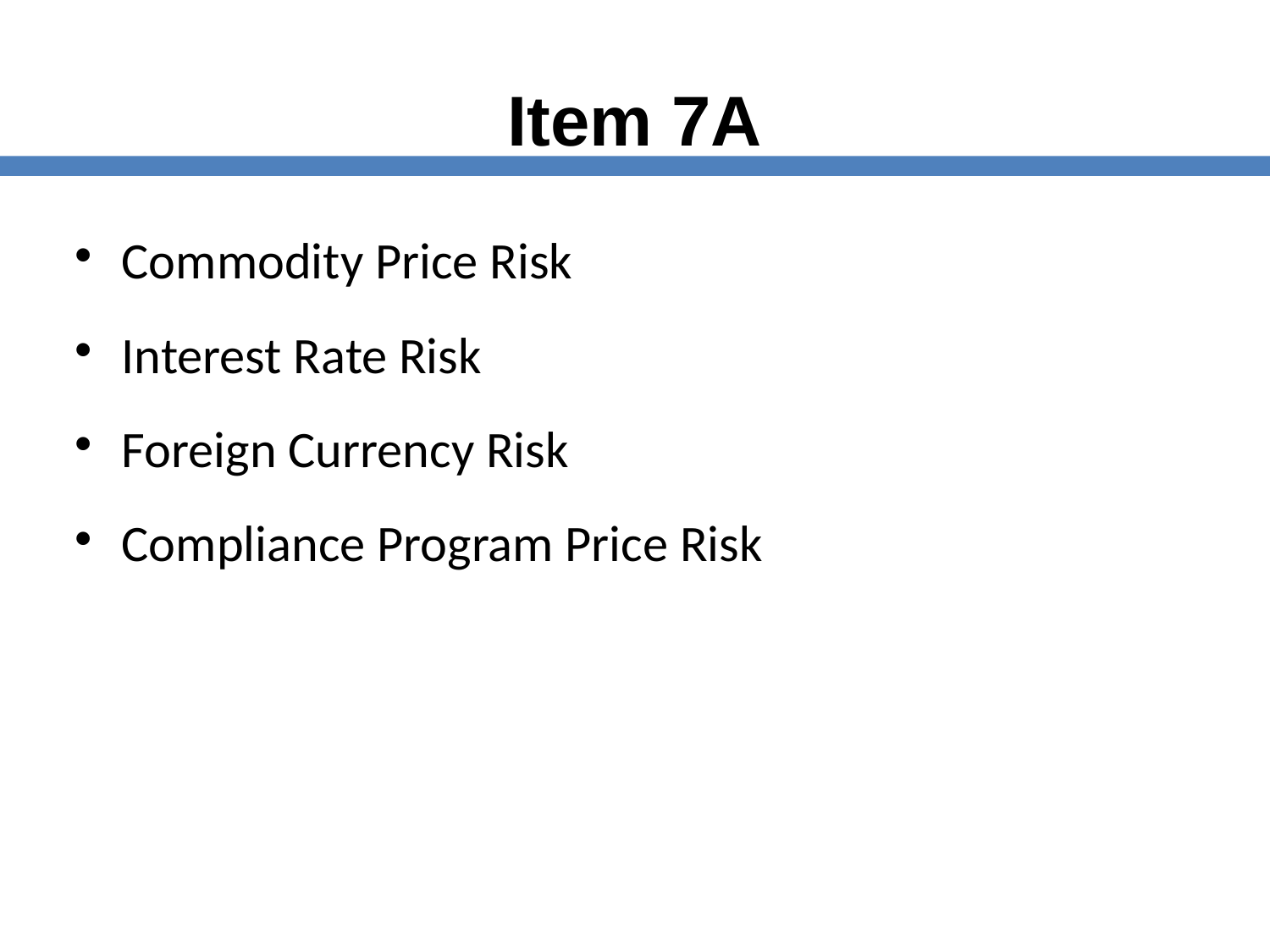

Item 7A

Commodity Price Risk
Interest Rate Risk
Foreign Currency Risk
Compliance Program Price Risk